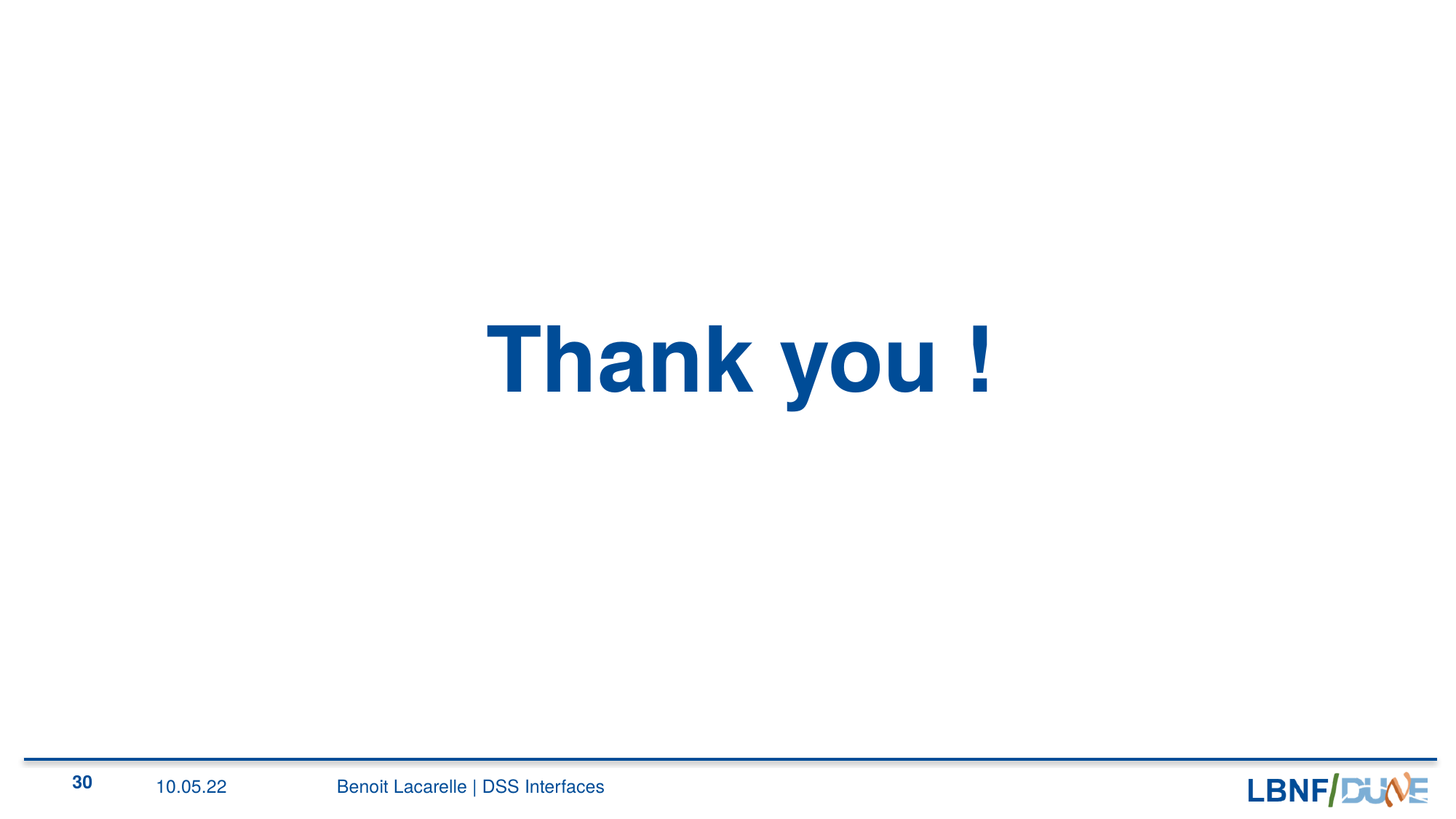

# Thank you !
30
10.05.22
Benoit Lacarelle | DSS Interfaces